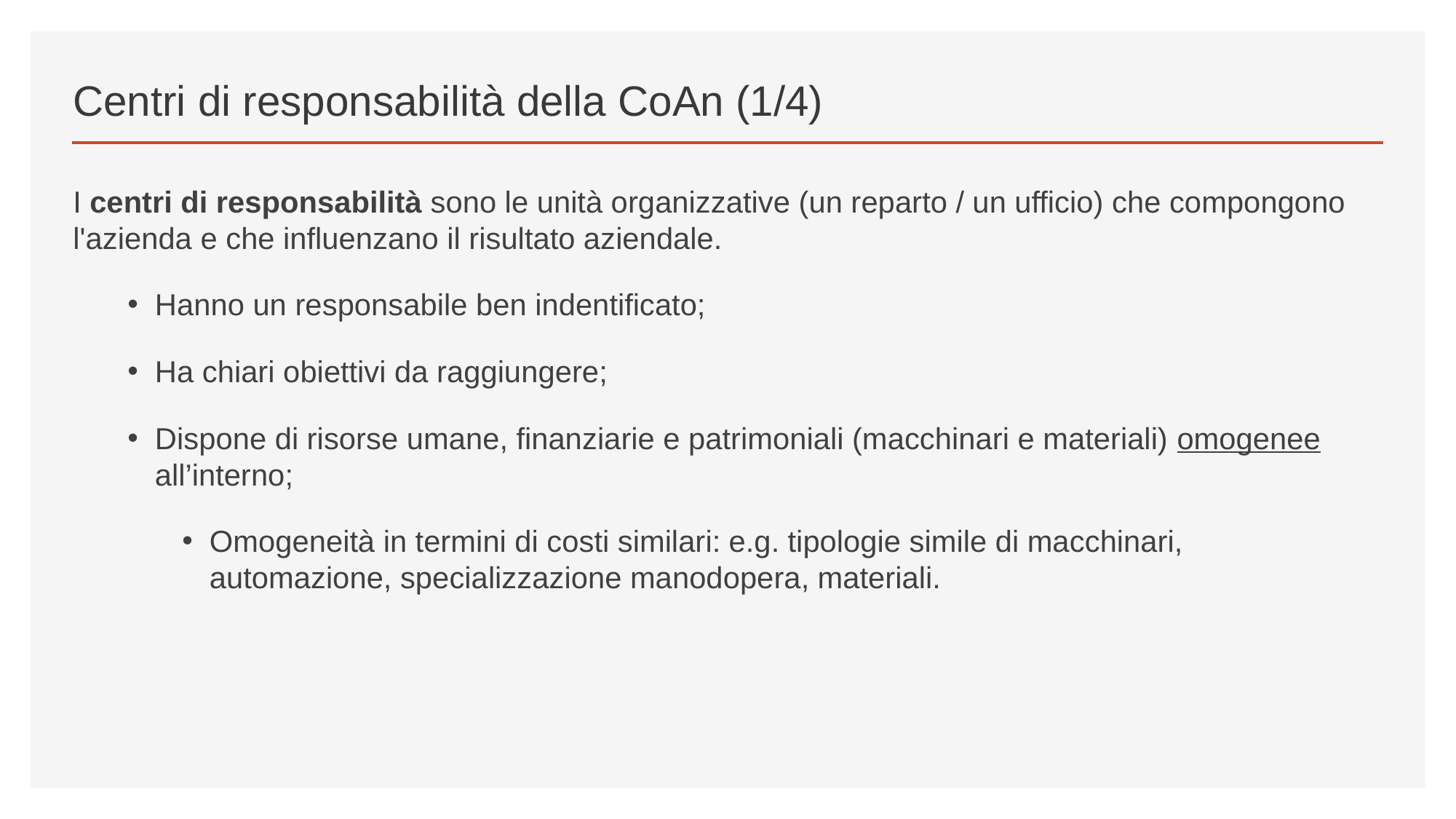

# Centri di responsabilità della CoAn (1/4)
I centri di responsabilità sono le unità organizzative (un reparto / un ufficio) che compongono l'azienda e che influenzano il risultato aziendale.
Hanno un responsabile ben indentificato;
Ha chiari obiettivi da raggiungere;
Dispone di risorse umane, finanziarie e patrimoniali (macchinari e materiali) omogenee all’interno;
Omogeneità in termini di costi similari: e.g. tipologie simile di macchinari, automazione, specializzazione manodopera, materiali.